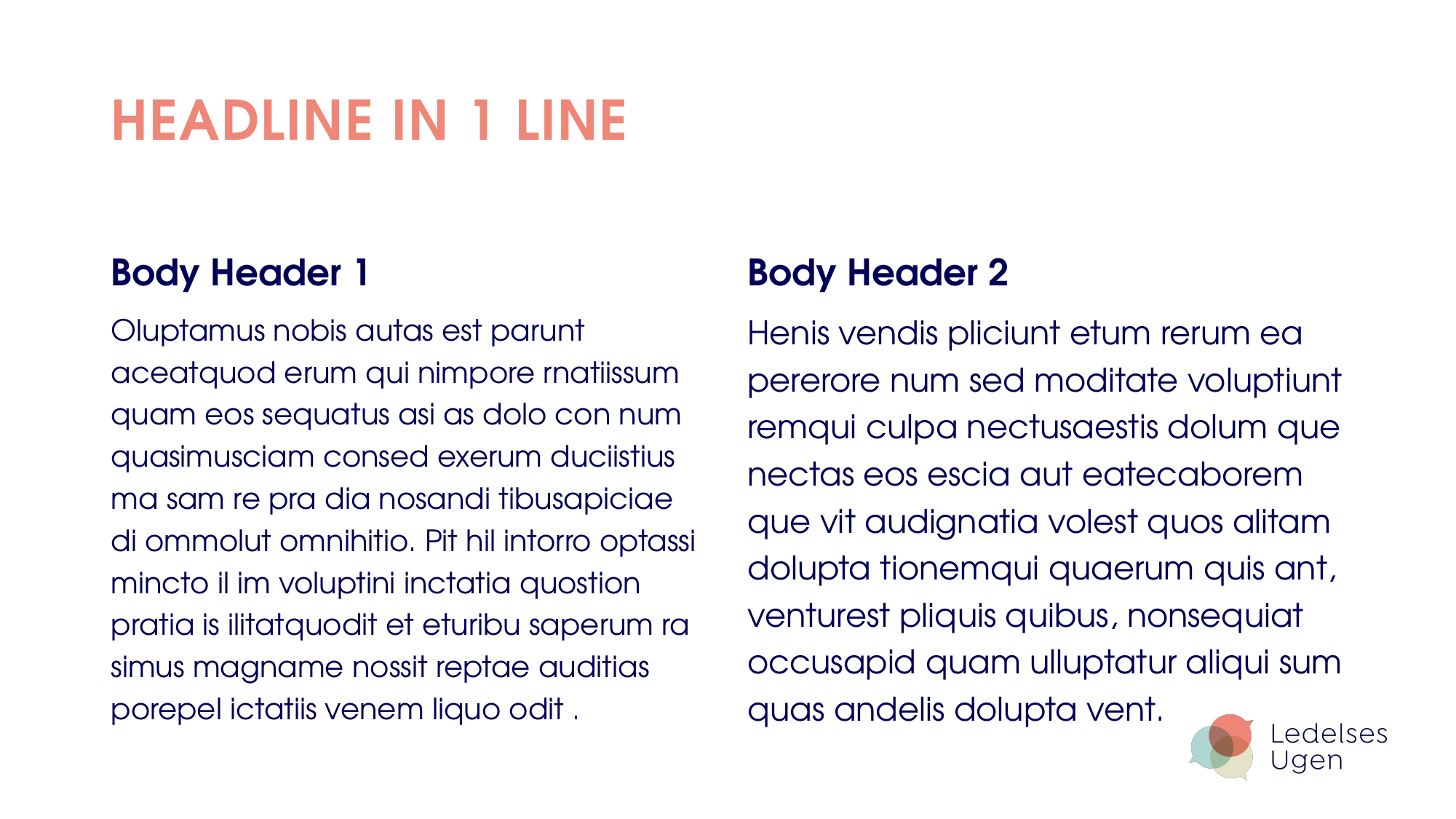

# HEADLINE IN 1 LINE
Body Header 1
Body Header 2
Oluptamus nobis autas est parunt aceatquod erum qui nimpore rnatiissum quam eos sequatus asi as dolo con num quasimusciam consed exerum duciistius ma sam re pra dia nosandi tibusapiciae di ommolut omnihitio. Pit hil intorro optassi mincto il im voluptini inctatia quostion pratia is ilitatquodit et eturibu saperum ra simus magname nossit reptae auditias porepel ictatiis venem liquo odit .

Henis vendis pliciunt etum rerum ea pererore num sed moditate voluptiunt remqui culpa nectusaestis dolum que nectas eos escia aut eatecaborem que vit audignatia volest quos alitam dolupta tionemqui quaerum quis ant, venturest pliquis quibus, nonsequiat occusapid quam ulluptatur aliqui sum quas andelis dolupta vent.